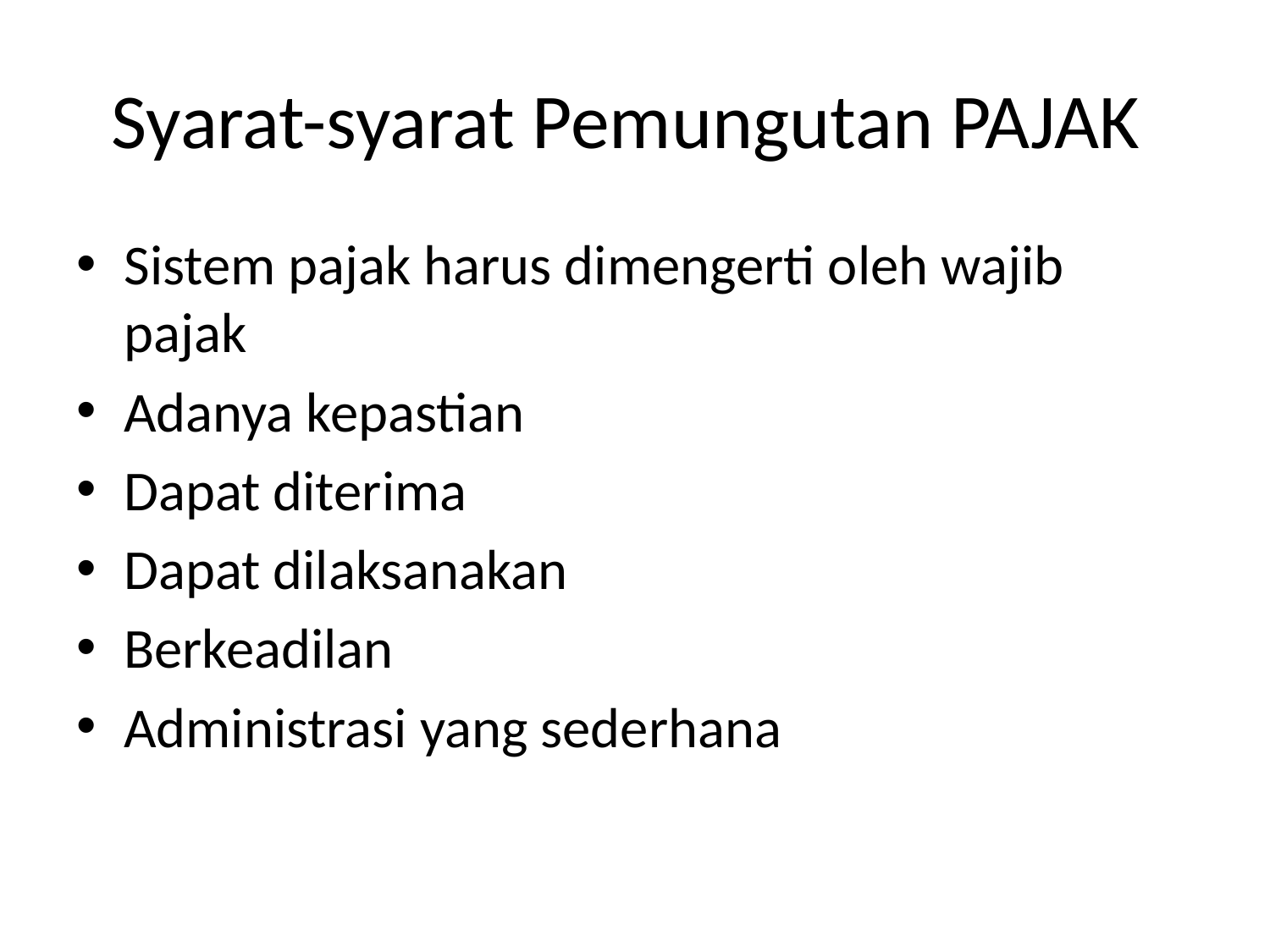

# Syarat-syarat Pemungutan PAJAK
Sistem pajak harus dimengerti oleh wajib pajak
Adanya kepastian
Dapat diterima
Dapat dilaksanakan
Berkeadilan
Administrasi yang sederhana